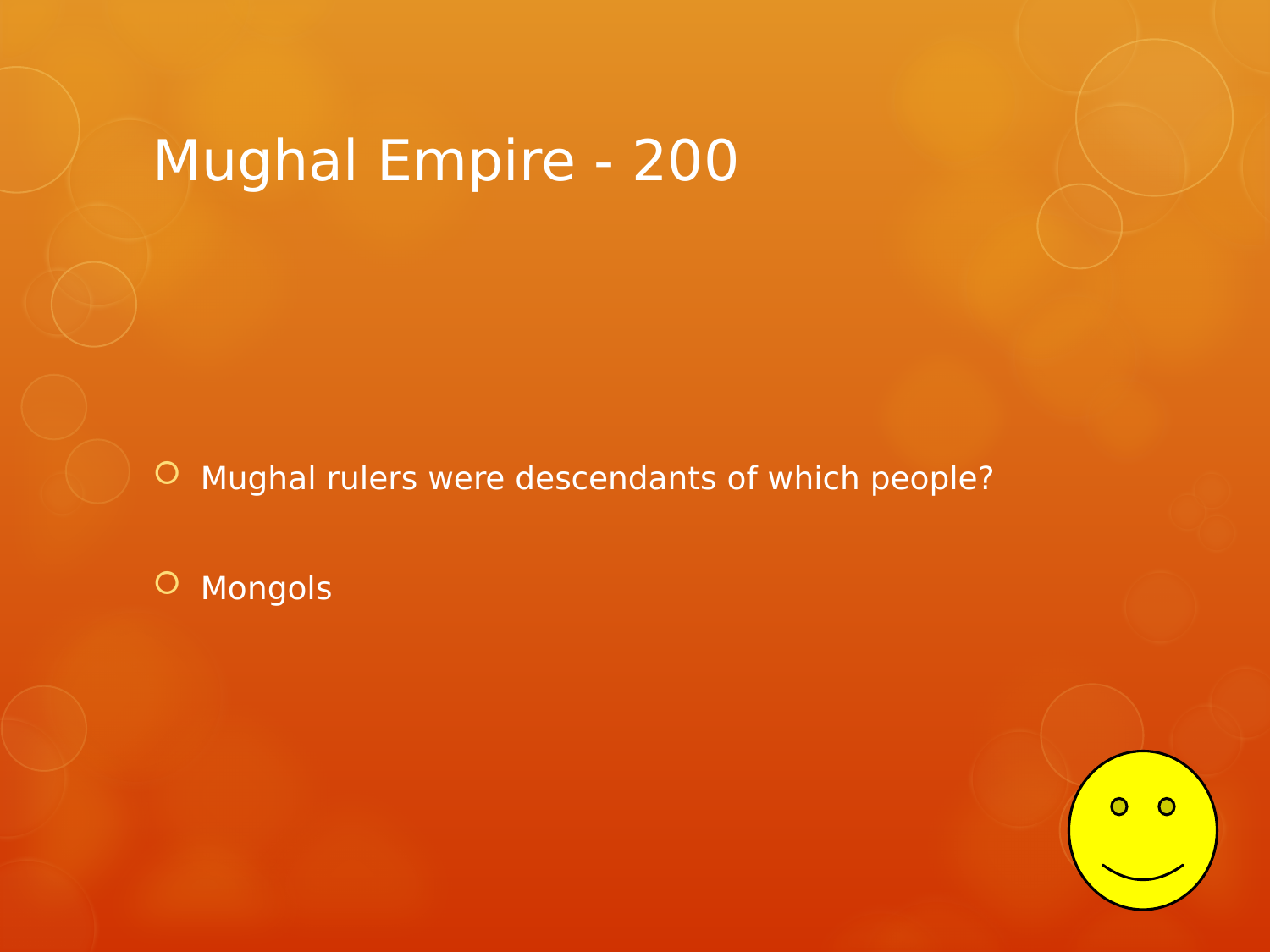

# Mughal Empire - 200
Mughal rulers were descendants of which people?

Mongols